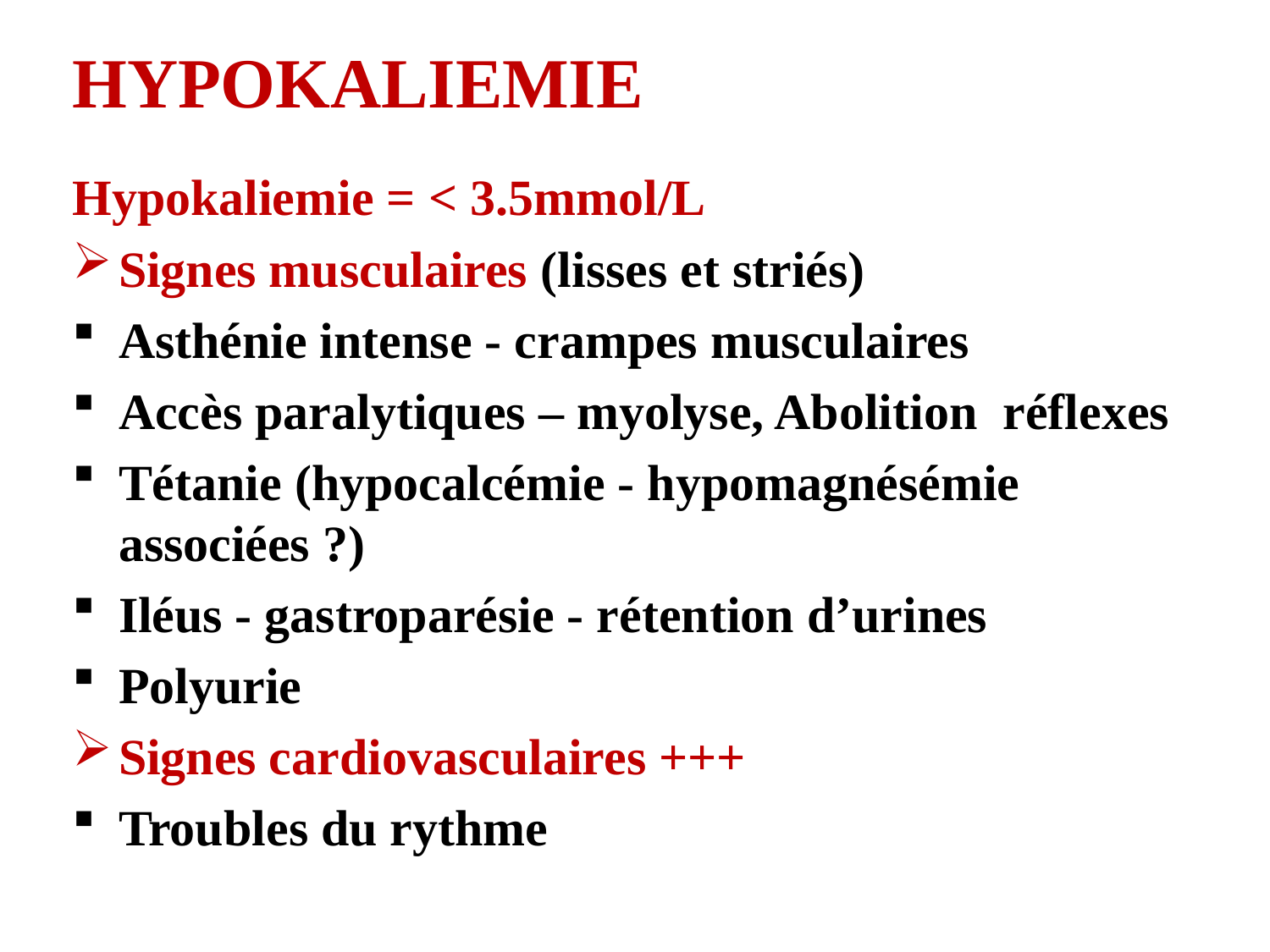

# HYPOKALIEMIE
Hypokaliemie = < 3.5mmol/L
Signes musculaires (lisses et striés)
Asthénie intense - crampes musculaires
Accès paralytiques – myolyse, Abolition  réflexes
Tétanie (hypocalcémie - hypomagnésémie associées ?)
Iléus - gastroparésie - rétention d’urines
Polyurie
Signes cardiovasculaires +++
Troubles du rythme